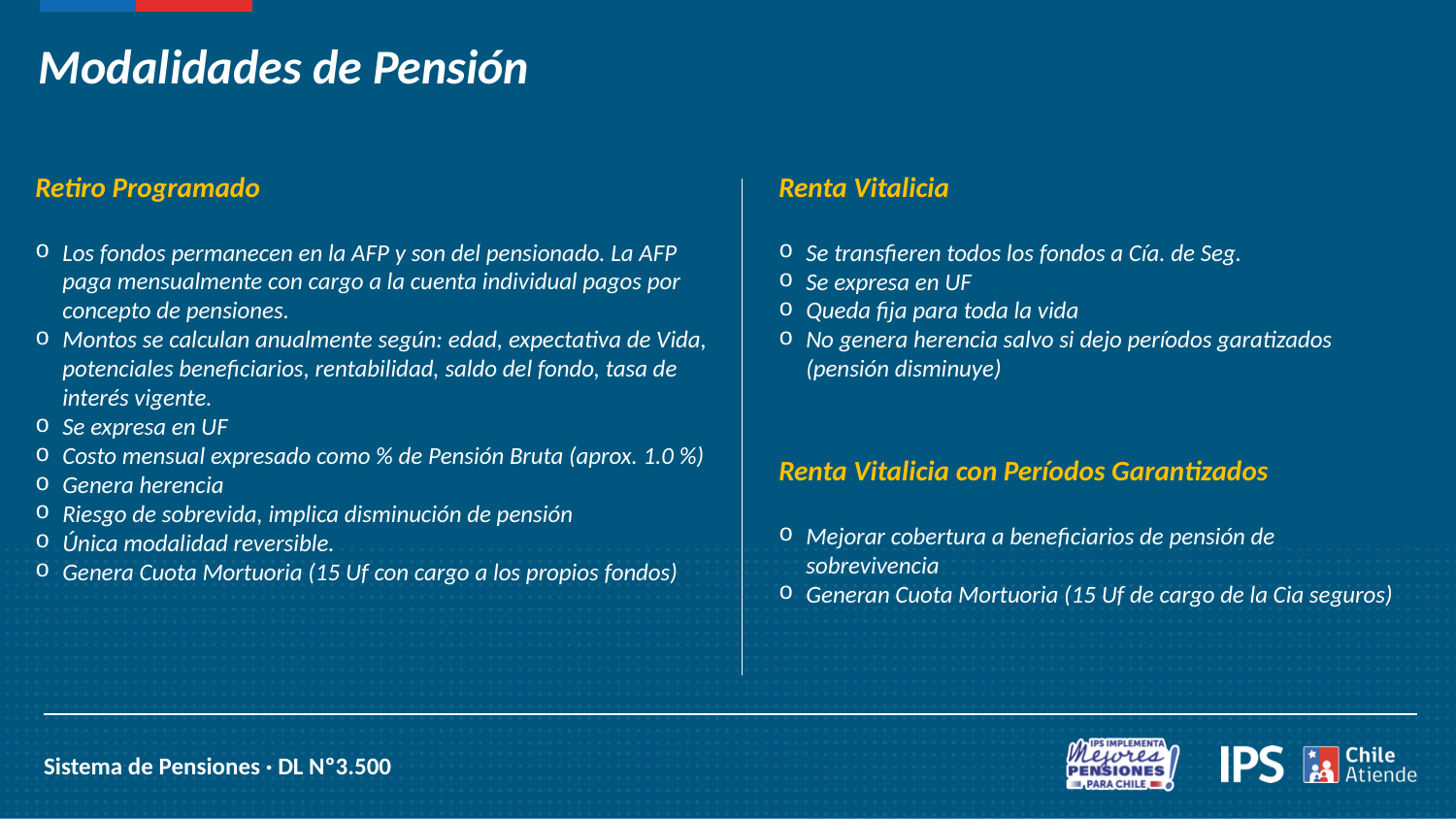

Modalidades de Pensión
Retiro Programado
Los fondos permanecen en la AFP y son del pensionado. La AFP paga mensualmente con cargo a la cuenta individual pagos por concepto de pensiones.
Montos se calculan anualmente según: edad, expectativa de Vida, potenciales beneficiarios, rentabilidad, saldo del fondo, tasa de interés vigente.
Se expresa en UF
Costo mensual expresado como % de Pensión Bruta (aprox. 1.0 %)
Genera herencia
Riesgo de sobrevida, implica disminución de pensión
Única modalidad reversible.
Genera Cuota Mortuoria (15 Uf con cargo a los propios fondos)
Renta Vitalicia
Se transfieren todos los fondos a Cía. de Seg.
Se expresa en UF
Queda fija para toda la vida
No genera herencia salvo si dejo períodos garatizados (pensión disminuye)
Renta Vitalicia con Períodos Garantizados
Mejorar cobertura a beneficiarios de pensión de sobrevivencia
Generan Cuota Mortuoria (15 Uf de cargo de la Cia seguros)